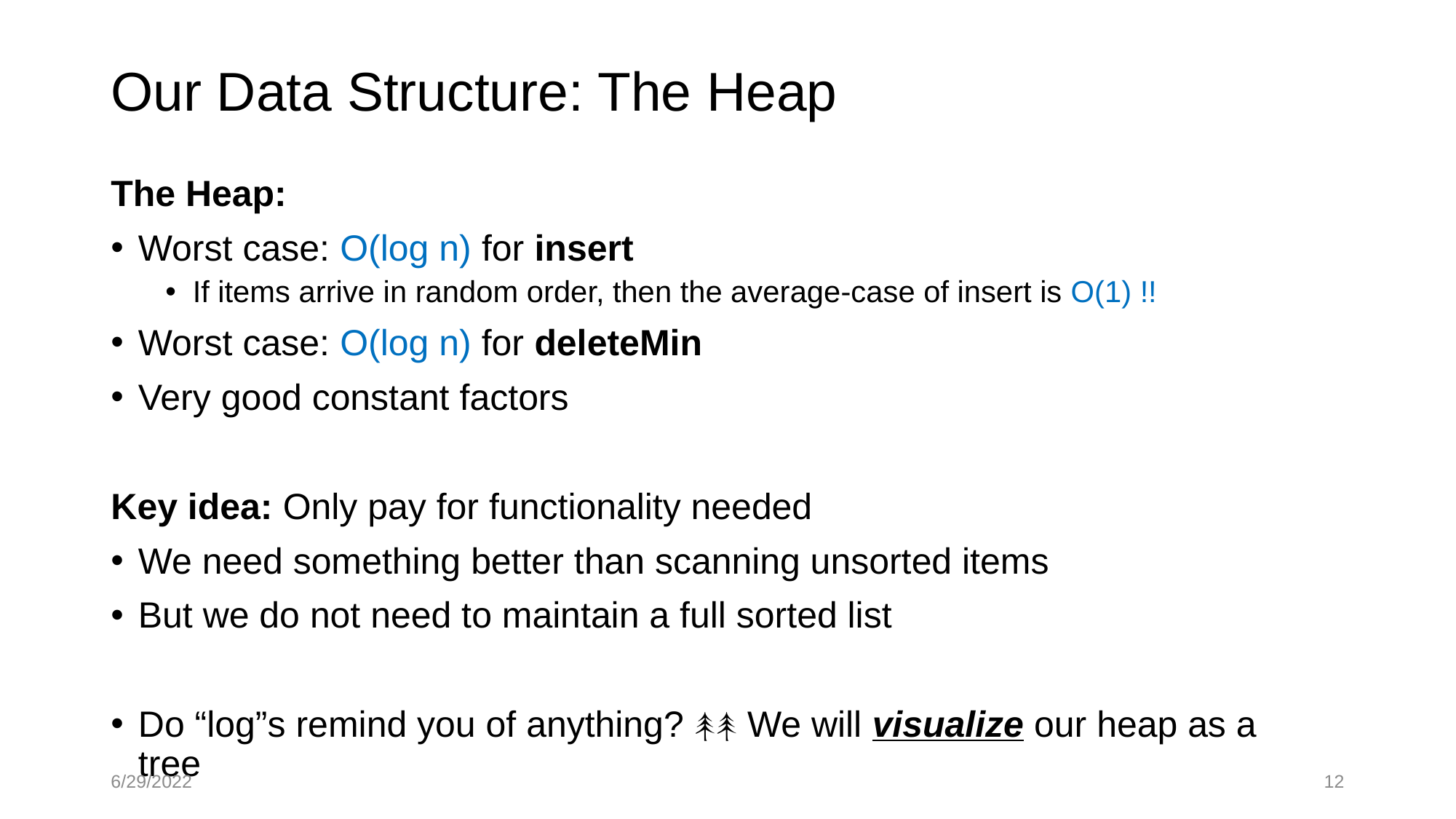

# Our Data Structure: The Heap
The Heap:
Worst case: O(log n) for insert
If items arrive in random order, then the average-case of insert is O(1) !!
Worst case: O(log n) for deleteMin
Very good constant factors

Key idea: Only pay for functionality needed
We need something better than scanning unsorted items
But we do not need to maintain a full sorted list

Do “log”s remind you of anything? 🌲🌲 We will visualize our heap as a tree
6/29/2022
12